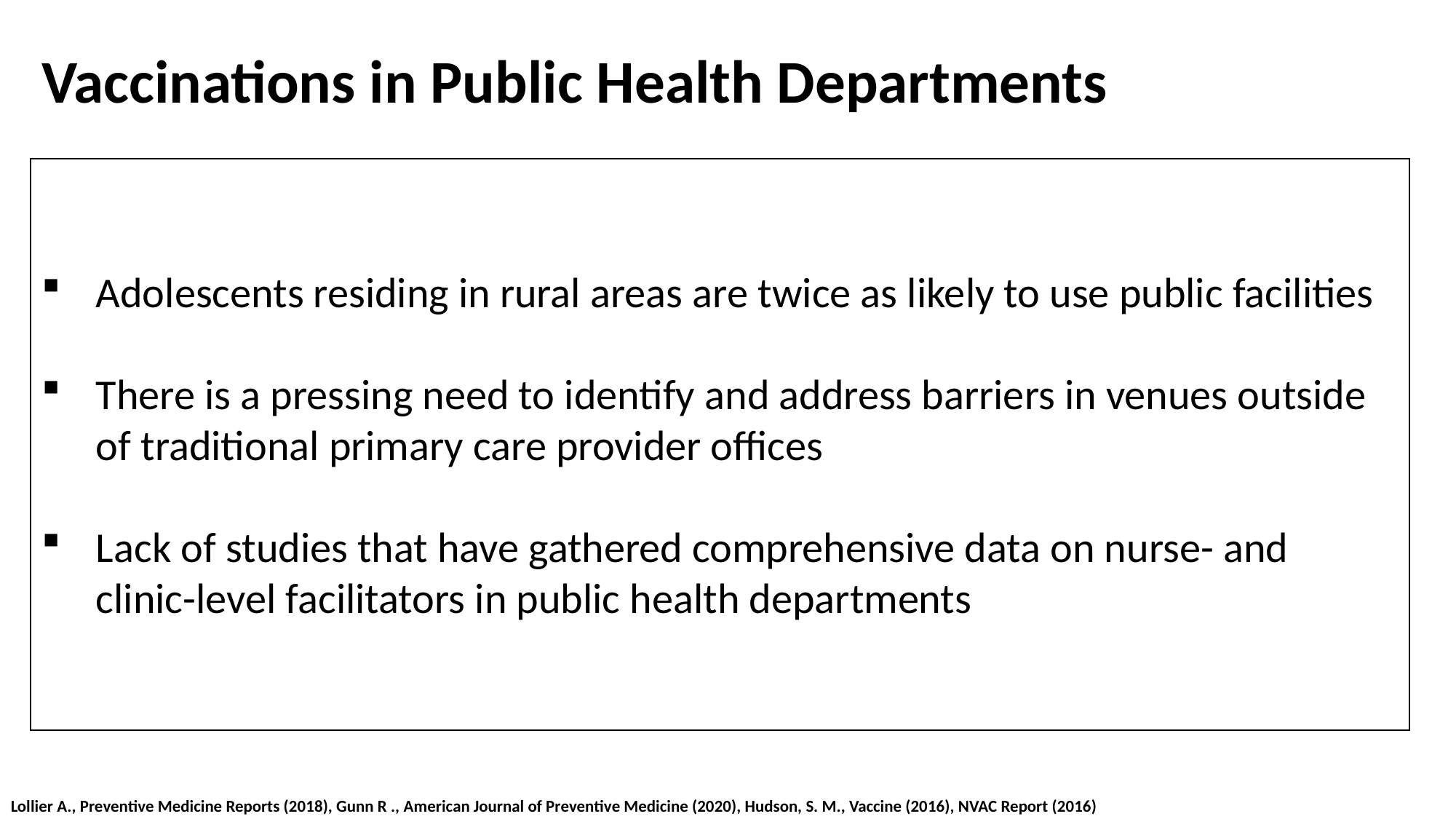

Vaccinations in Public Health Departments

Adolescents residing in rural areas are twice as likely to use public facilities

There is a pressing need to identify and address barriers in venues outside of traditional primary care provider offices

Lack of studies that have gathered comprehensive data on nurse- and clinic-level facilitators in public health departments

Lollier A., Preventive Medicine Reports (2018), Gunn R ., American Journal of Preventive Medicine (2020), Hudson, S. M., Vaccine (2016), NVAC Report (2016)